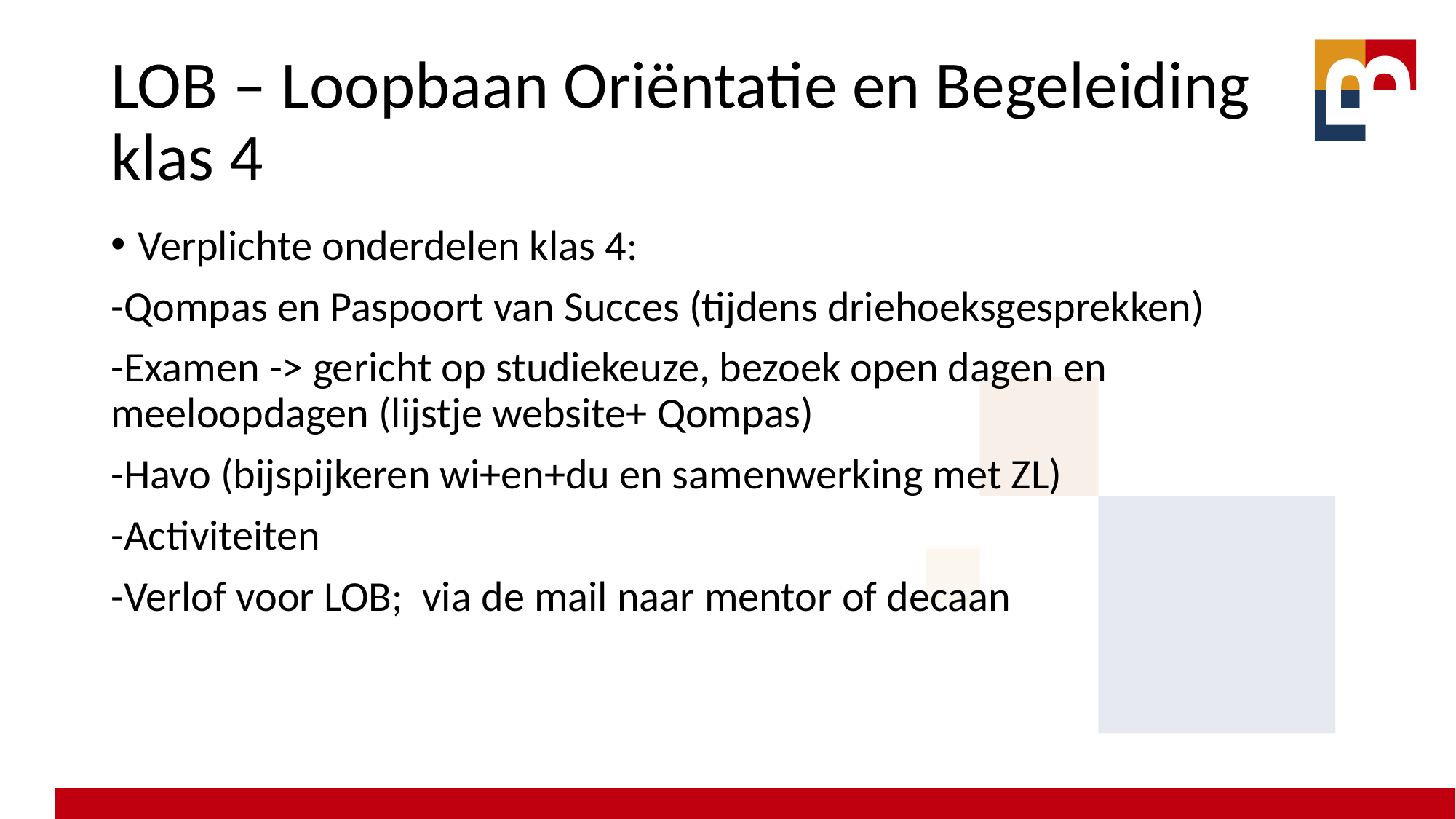

# LOB – Loopbaan Oriëntatie en Begeleiding klas 4
Verplichte onderdelen klas 4:
-Qompas en Paspoort van Succes (tijdens driehoeksgesprekken)
-Examen -> gericht op studiekeuze, bezoek open dagen en meeloopdagen (lijstje website+ Qompas)
-Havo (bijspijkeren wi+en+du en samenwerking met ZL)
-Activiteiten
-Verlof voor LOB;  via de mail naar mentor of decaan